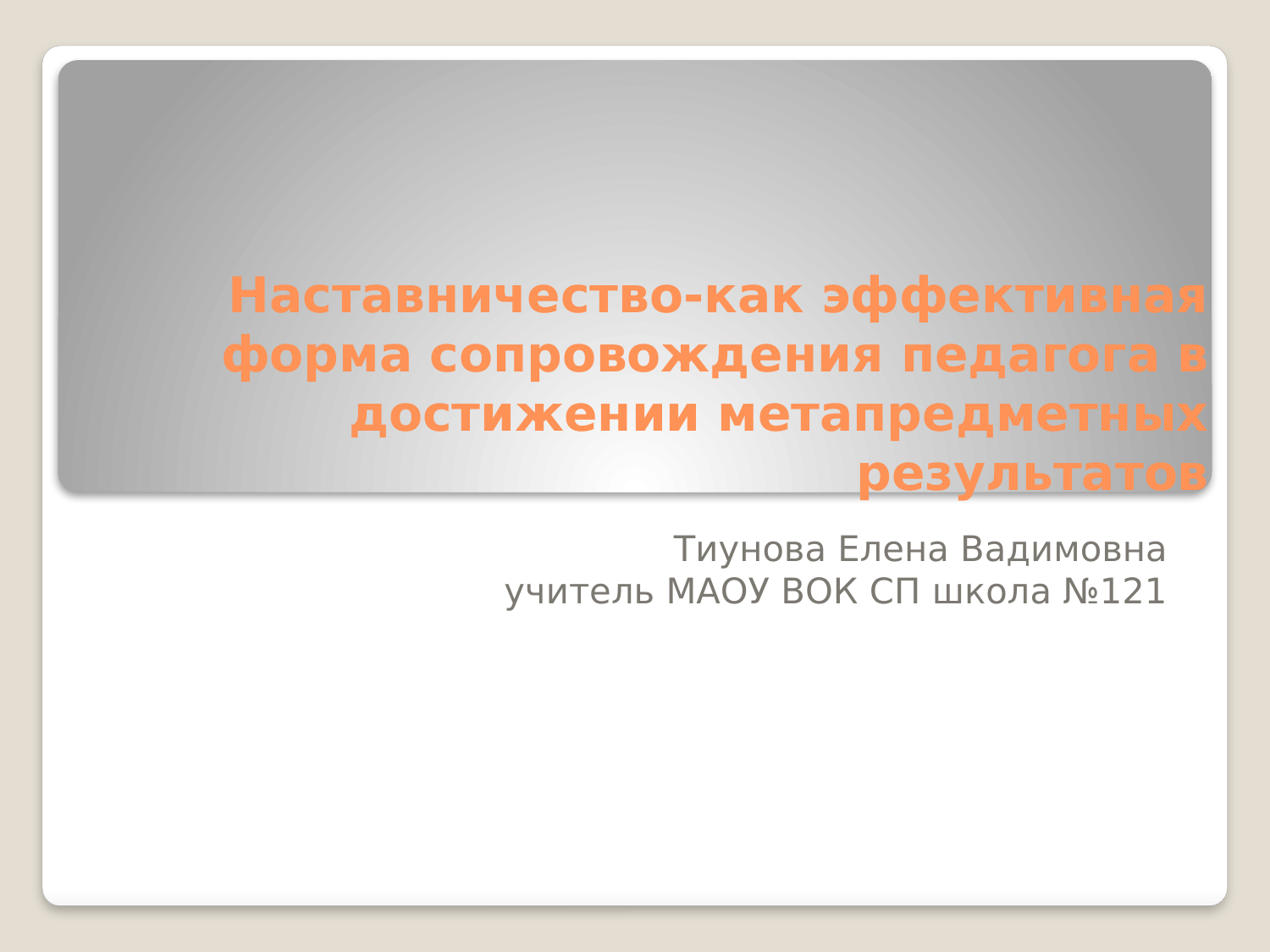

# Наставничество-как эффективная форма сопровождения педагога в достижении метапредметных результатов
Тиунова Елена Вадимовна
учитель МАОУ ВОК СП школа №121